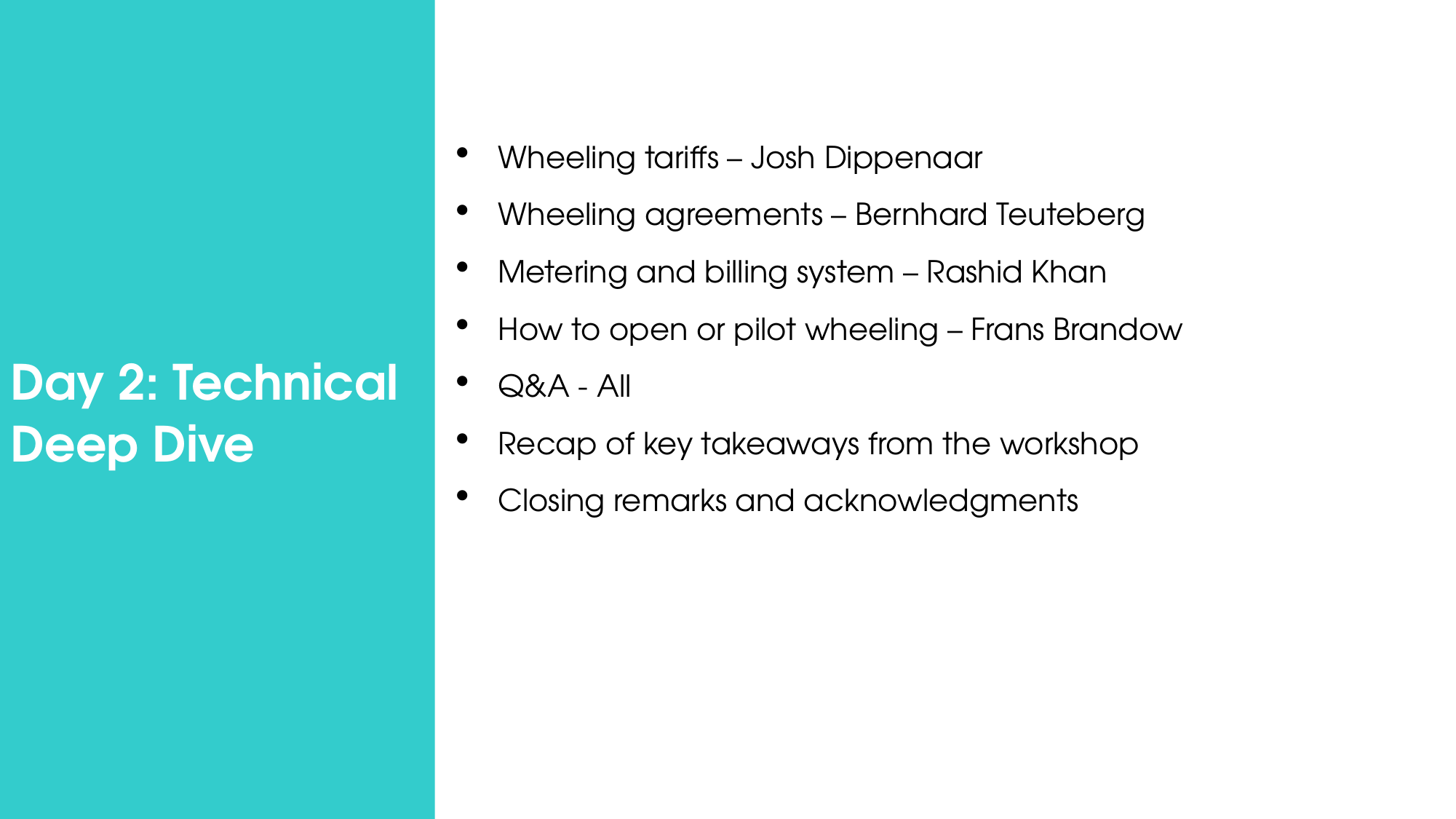

Day 2: Technical Deep Dive
Wheeling tariffs – Josh Dippenaar
Wheeling agreements – Bernhard Teuteberg
Metering and billing system – Rashid Khan
How to open or pilot wheeling – Frans Brandow
Q&A - All
Recap of key takeaways from the workshop
Closing remarks and acknowledgments